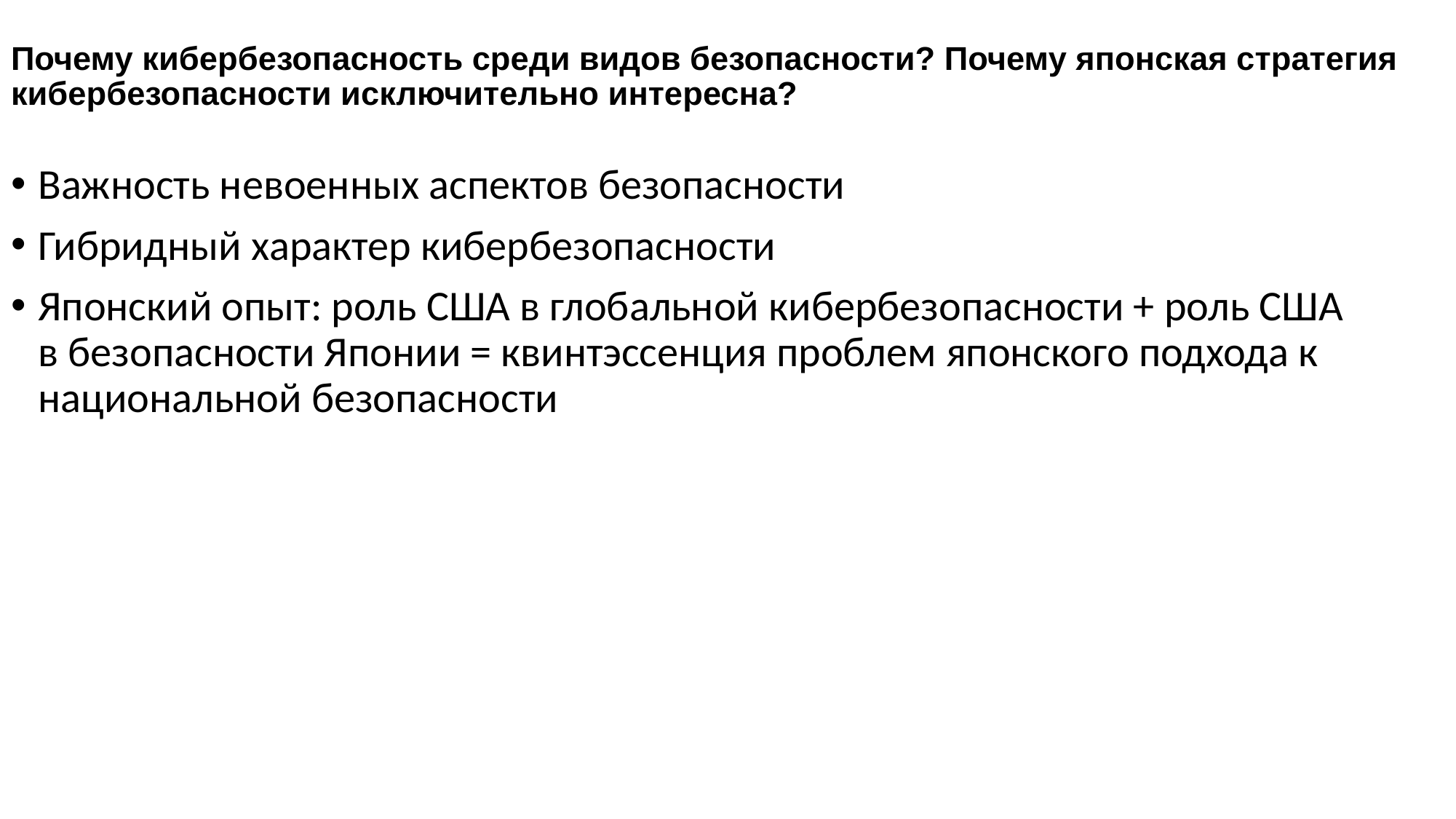

# Почему кибербезопасность среди видов безопасности? Почему японская стратегия кибербезопасности исключительно интересна?
Важность невоенных аспектов безопасности
Гибридный характер кибербезопасности
Японский опыт: роль США в глобальной кибербезопасности + роль США в безопасности Японии = квинтэссенция проблем японского подхода к национальной безопасности